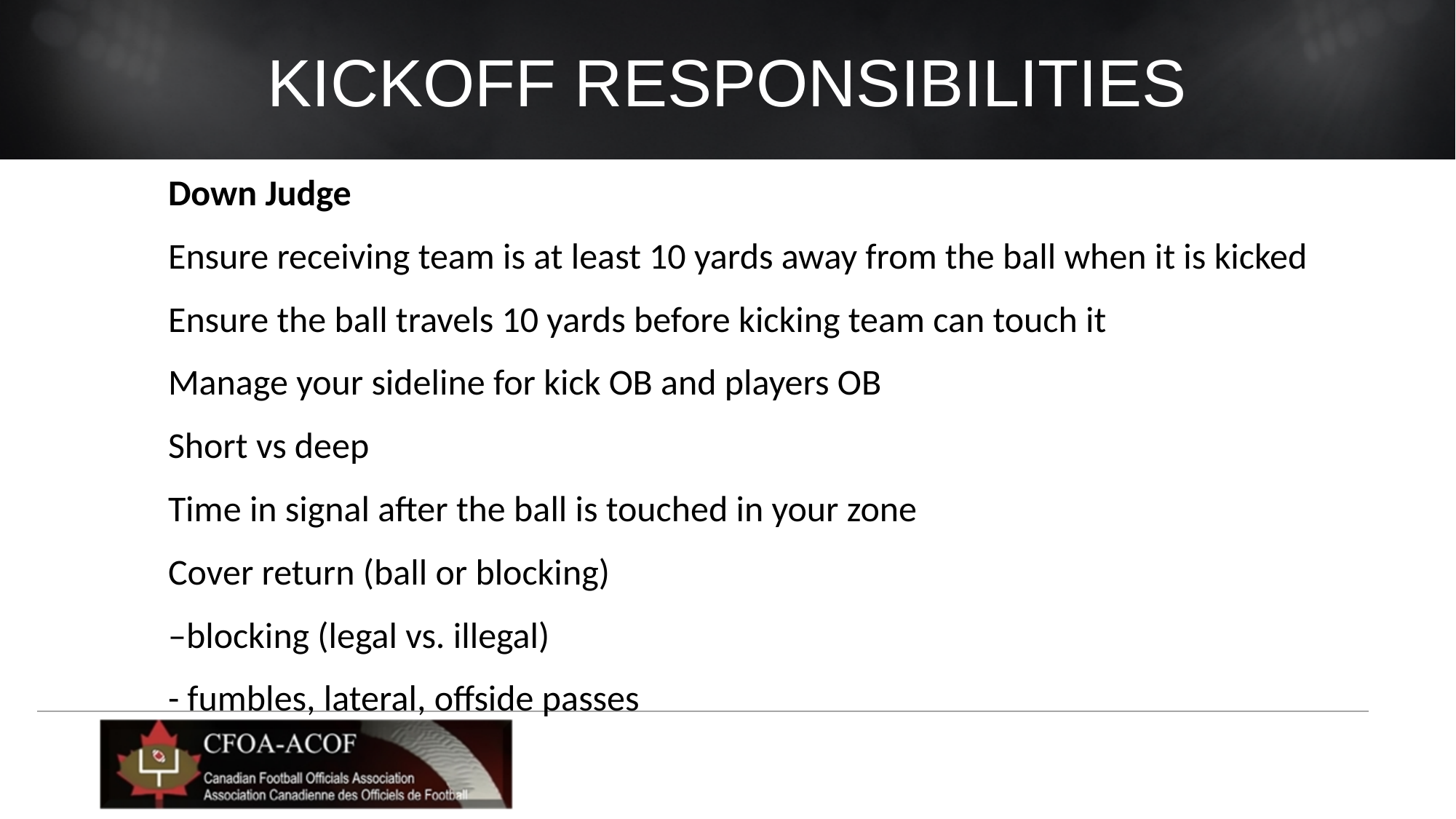

# KICKOFF responsibilities
Down Judge
Ensure receiving team is at least 10 yards away from the ball when it is kicked
Ensure the ball travels 10 yards before kicking team can touch it
Manage your sideline for kick OB and players OB
Short vs deep
Time in signal after the ball is touched in your zone
Cover return (ball or blocking)
–blocking (legal vs. illegal)
- fumbles, lateral, offside passes